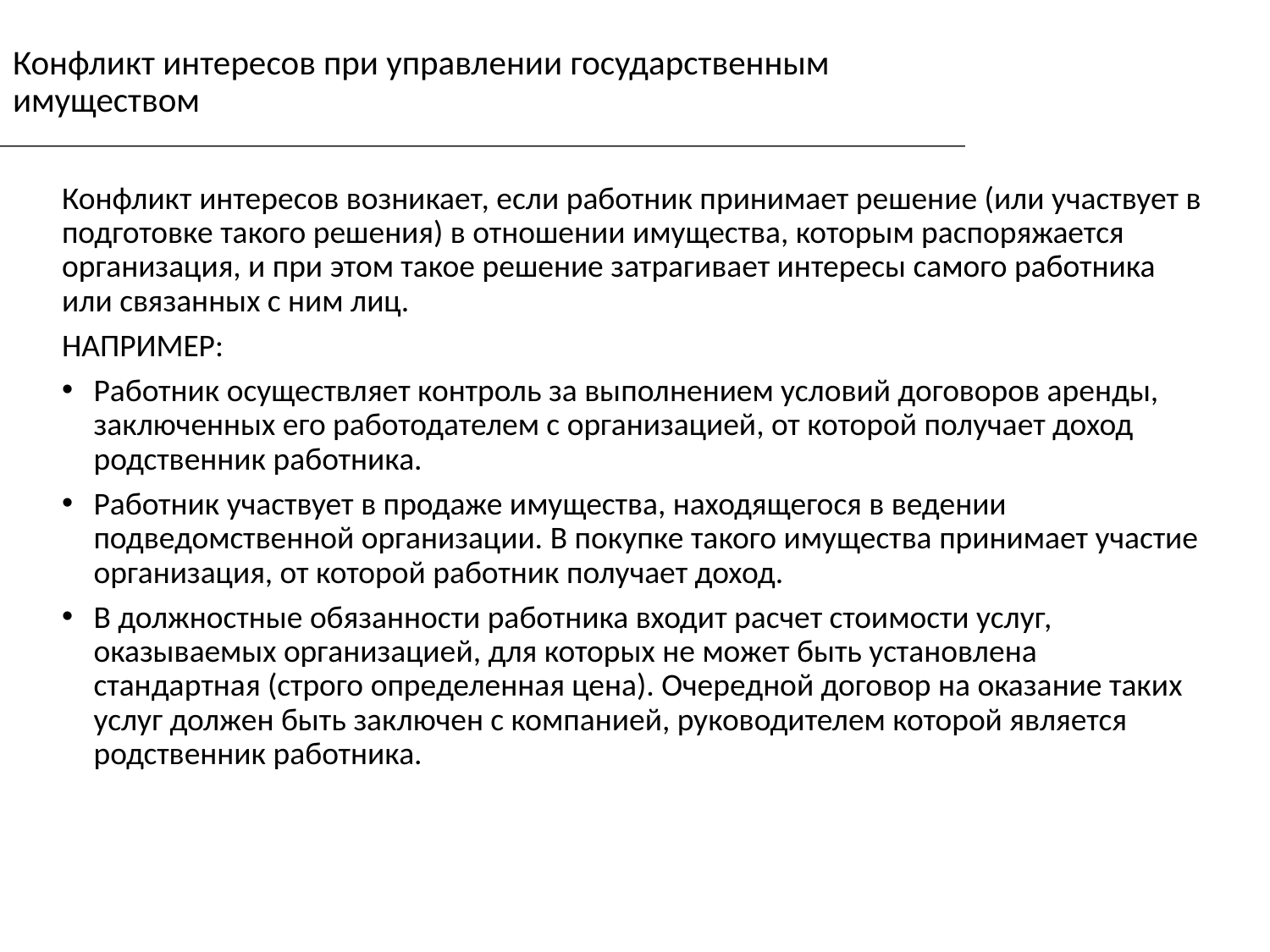

Конфликт интересов при управлении государственным имуществом

Конфликт интересов возникает, если работник принимает решение (или участвует в подготовке такого решения) в отношении имущества, которым распоряжается организация, и при этом такое решение затрагивает интересы самого работника или связанных с ним лиц.
НАПРИМЕР:
Работник осуществляет контроль за выполнением условий договоров аренды, заключенных его работодателем с организацией, от которой получает доход родственник работника.
Работник участвует в продаже имущества, находящегося в ведении подведомственной организации. В покупке такого имущества принимает участие организация, от которой работник получает доход.
В должностные обязанности работника входит расчет стоимости услуг, оказываемых организацией, для которых не может быть установлена стандартная (строго определенная цена). Очередной договор на оказание таких услуг должен быть заключен с компанией, руководителем которой является родственник работника.